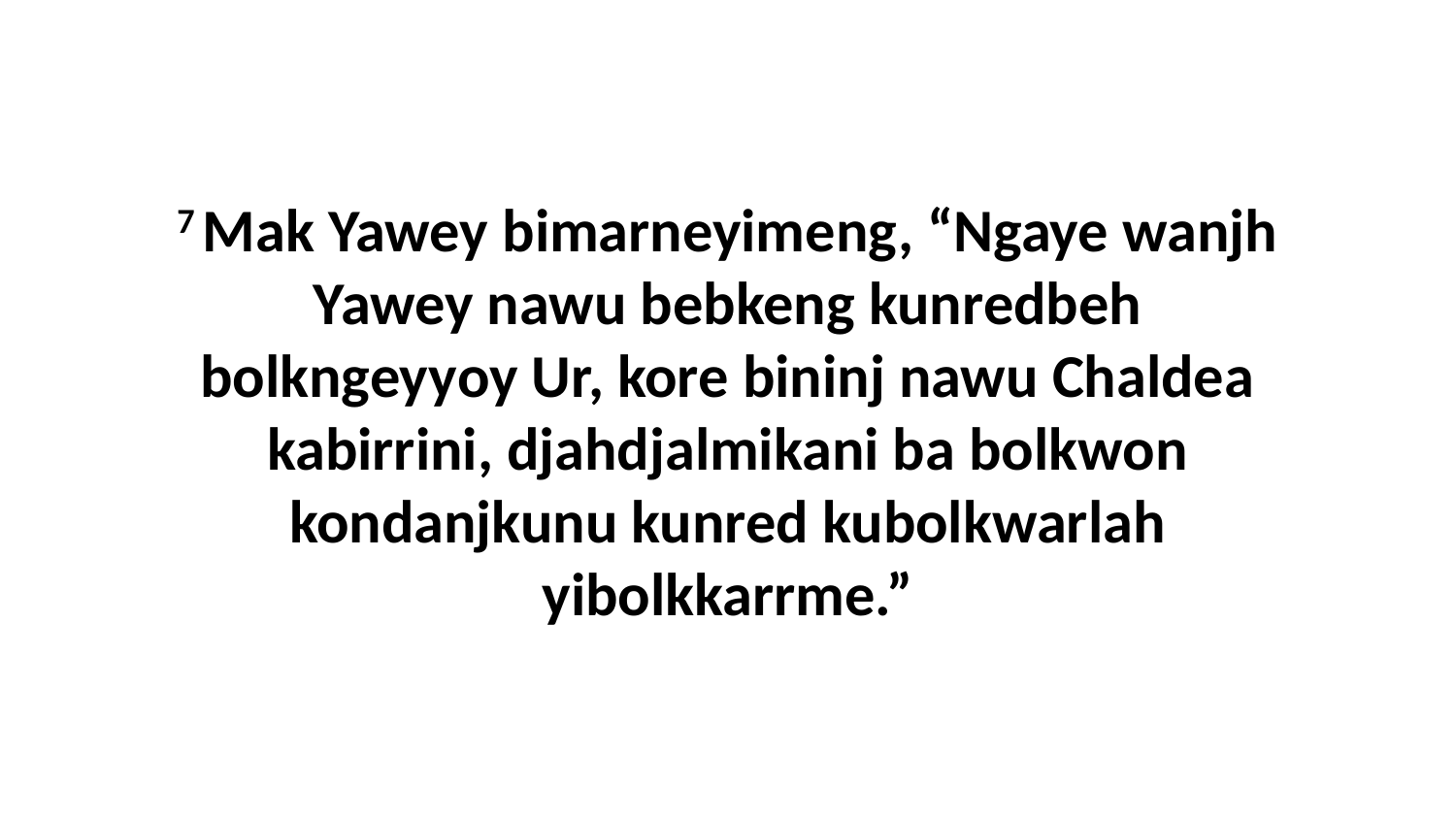

7 Mak Yawey bimarneyimeng, “Ngaye wanjh Yawey nawu bebkeng kunredbeh bolkngeyyoy Ur, kore bininj nawu Chaldea kabirrini, djahdjalmikani ba bolkwon kondanjkunu kunred kubolkwarlah yibolkkarrme.”